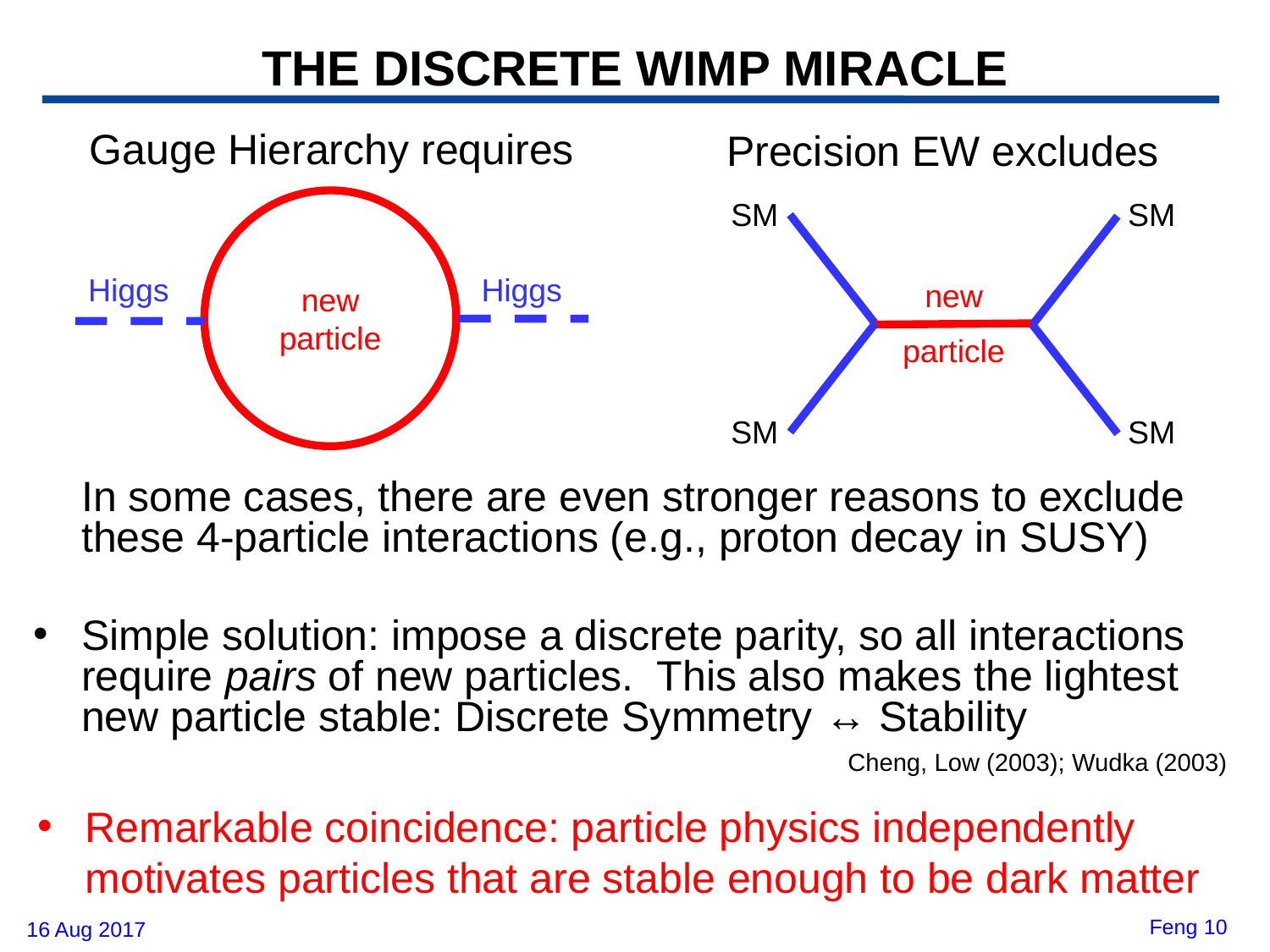

# THE DISCRETE WIMP MIRACLE
Gauge Hierarchy requires
Precision EW excludes
SM
SM

new

particle

SM
SM
new
particle
Higgs
Higgs

	In some cases, there are even stronger reasons to exclude these 4-particle interactions (e.g., proton decay in SUSY)

Simple solution: impose a discrete parity, so all interactions require pairs of new particles.  This also makes the lightest new particle stable: Discrete Symmetry ↔ Stability
Cheng, Low (2003); Wudka (2003)
Remarkable coincidence: particle physics independently motivates particles that are stable enough to be dark matter